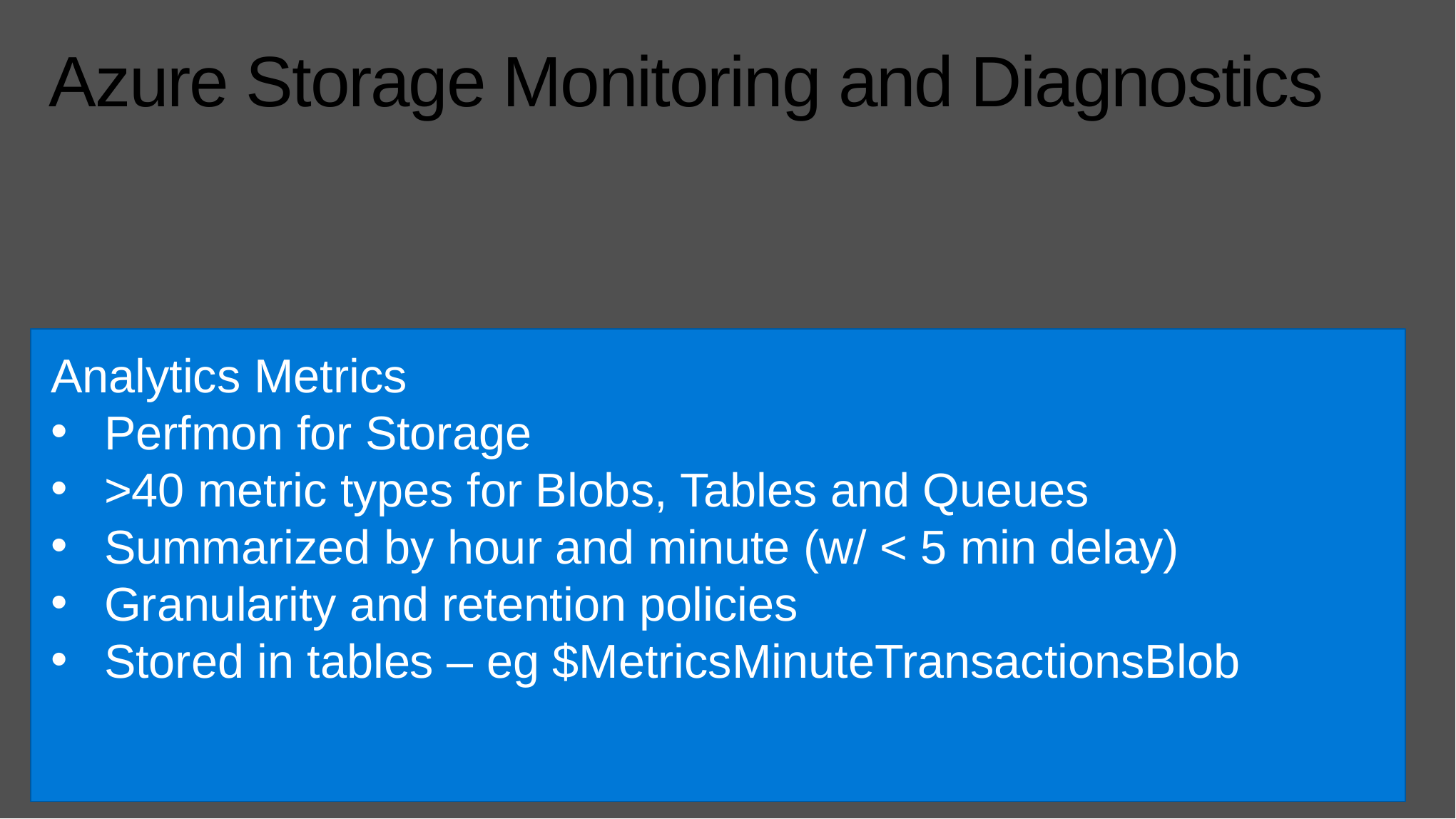

# Azure Storage Monitoring and Diagnostics
Analytics Metrics
Perfmon for Storage
>40 metric types for Blobs, Tables and Queues
Summarized by hour and minute (w/ < 5 min delay)
Granularity and retention policies
Stored in tables – eg $MetricsMinuteTransactionsBlob